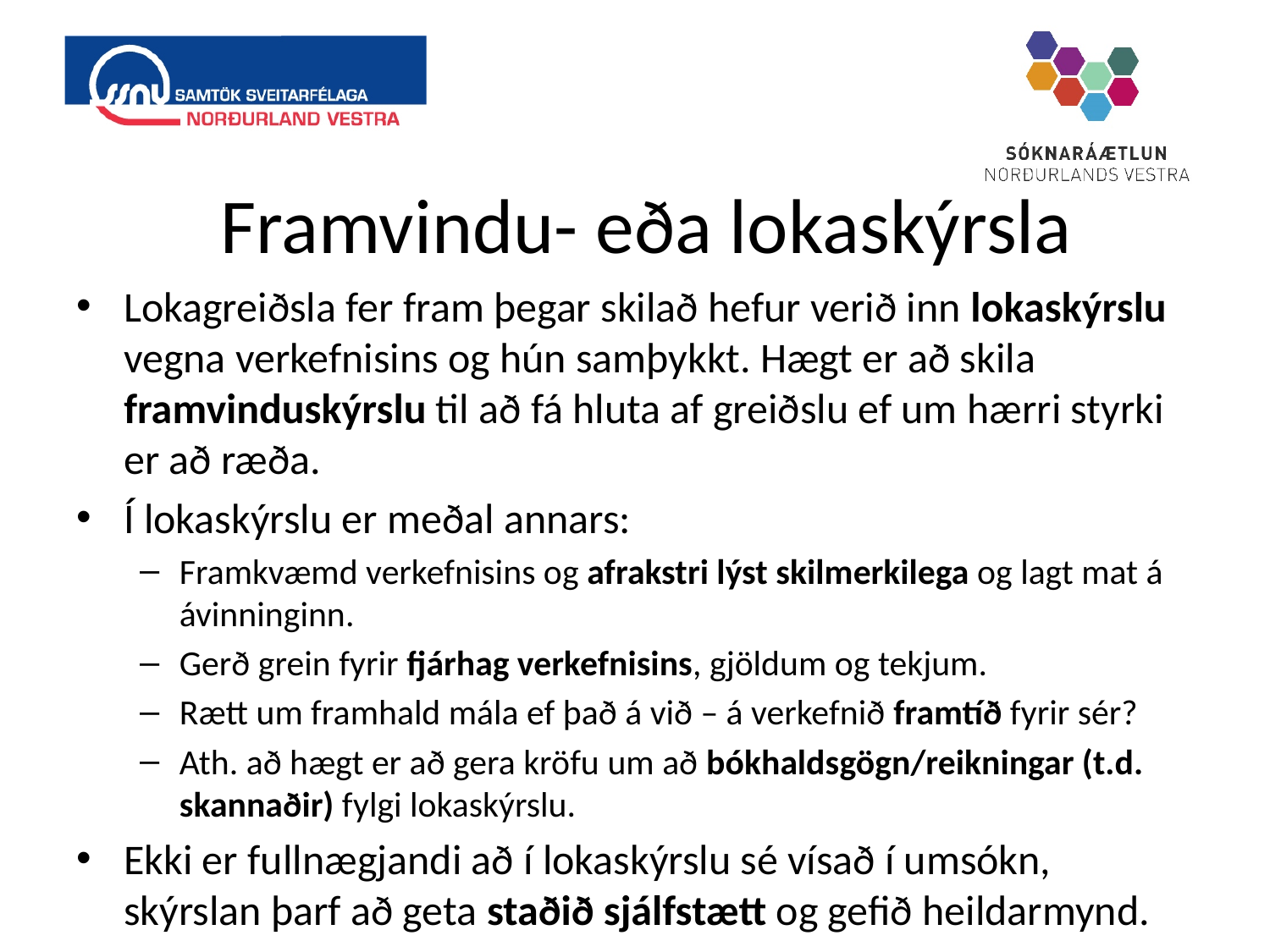

# Framvindu- eða lokaskýrsla
Lokagreiðsla fer fram þegar skilað hefur verið inn lokaskýrslu vegna verkefnisins og hún samþykkt. Hægt er að skila framvinduskýrslu til að fá hluta af greiðslu ef um hærri styrki er að ræða.
Í lokaskýrslu er meðal annars:
Framkvæmd verkefnisins og afrakstri lýst skilmerkilega og lagt mat á ávinninginn.
Gerð grein fyrir fjárhag verkefnisins, gjöldum og tekjum.
Rætt um framhald mála ef það á við – á verkefnið framtíð fyrir sér?
Ath. að hægt er að gera kröfu um að bókhaldsgögn/reikningar (t.d. skannaðir) fylgi lokaskýrslu.
Ekki er fullnægjandi að í lokaskýrslu sé vísað í umsókn, skýrslan þarf að geta staðið sjálfstætt og gefið heildarmynd.